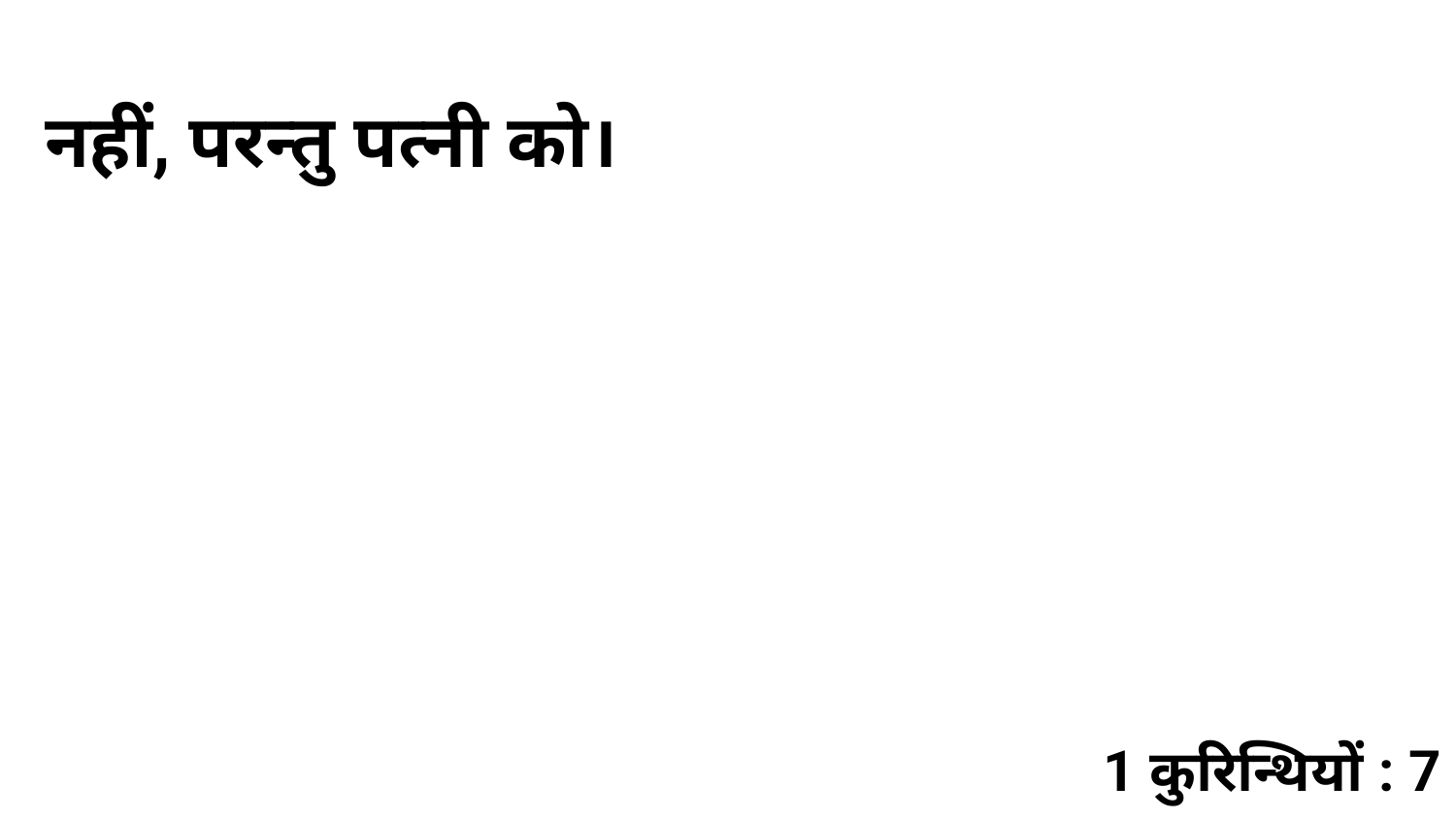

नहीं, परन्तु पत्नी को।
1 कुरिन्थियों : 7